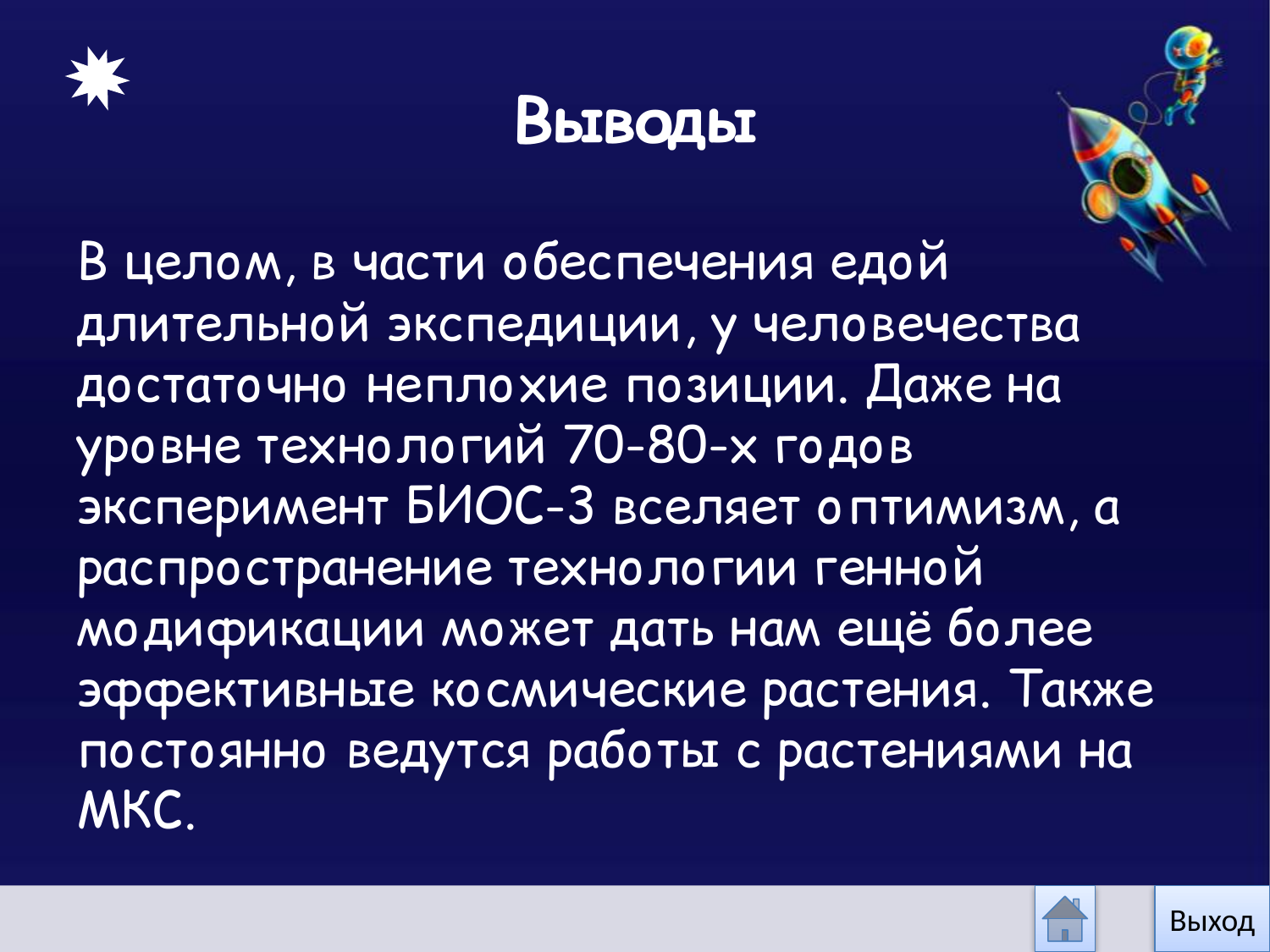

# Выводы
В целом, в части обеспечения едой длительной экспедиции, у человечества достаточно неплохие позиции. Даже на уровне технологий 70-80-х годов эксперимент БИОС-3 вселяет оптимизм, а распространение технологии генной модификации может дать нам ещё более эффективные космические растения. Также постоянно ведутся работы с растениями на МКС.

Выход